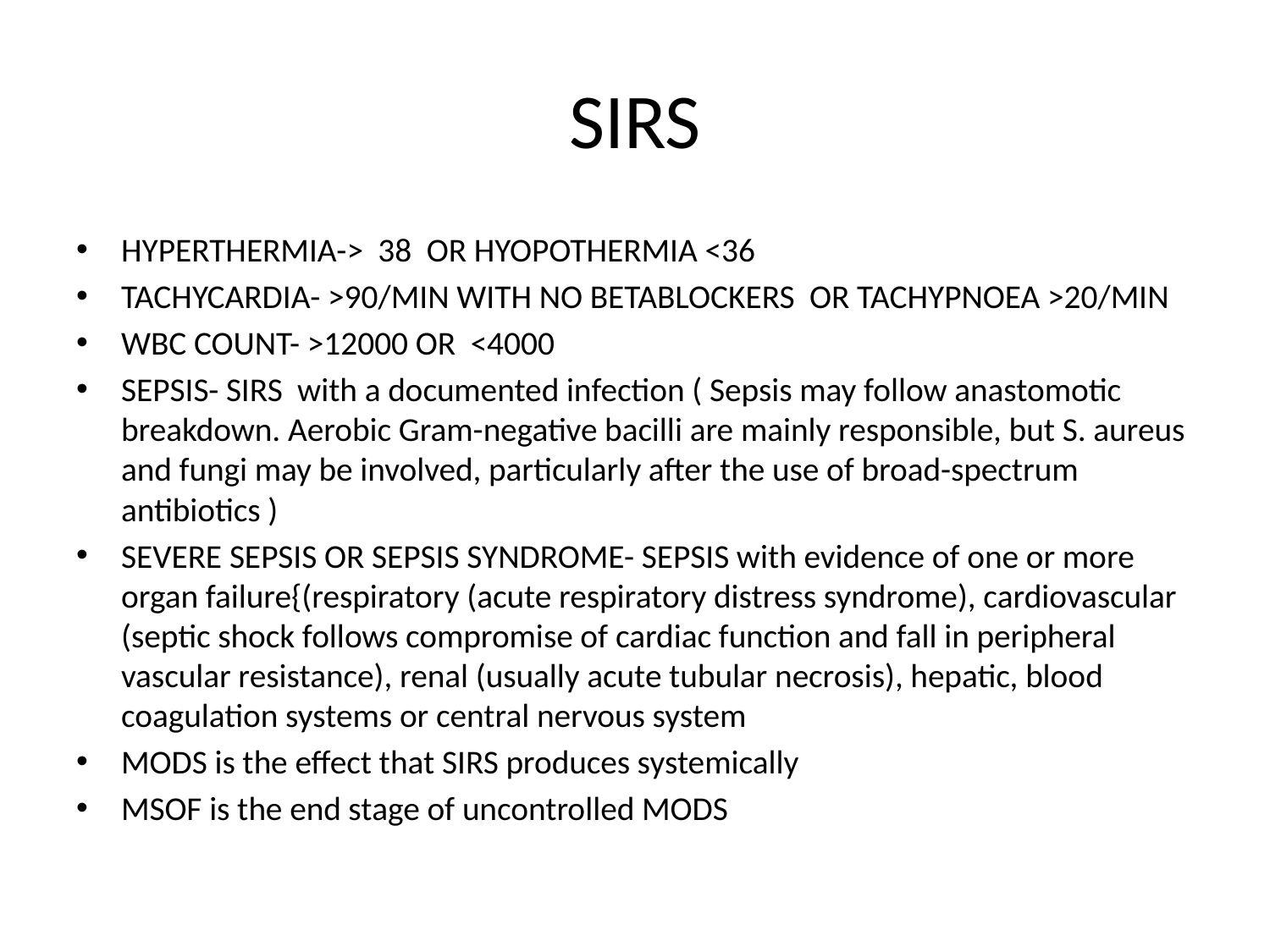

# SIRS
HYPERTHERMIA->  38  OR HYOPOTHERMIA <36
TACHYCARDIA- >90/MIN WITH NO BETABLOCKERS  OR TACHYPNOEA >20/MIN
WBC COUNT- >12000 OR  <4000
SEPSIS- SIRS  with a documented infection ( Sepsis may follow anastomotic breakdown. Aerobic Gram-negative bacilli are mainly responsible, but S. aureus and fungi may be involved, particularly after the use of broad-spectrum antibiotics )
SEVERE SEPSIS OR SEPSIS SYNDROME- SEPSIS with evidence of one or more organ failure{(respiratory (acute respiratory distress syndrome), cardiovascular (septic shock follows compromise of cardiac function and fall in peripheral vascular resistance), renal (usually acute tubular necrosis), hepatic, blood coagulation systems or central nervous system
MODS is the effect that SIRS produces systemically
MSOF is the end stage of uncontrolled MODS